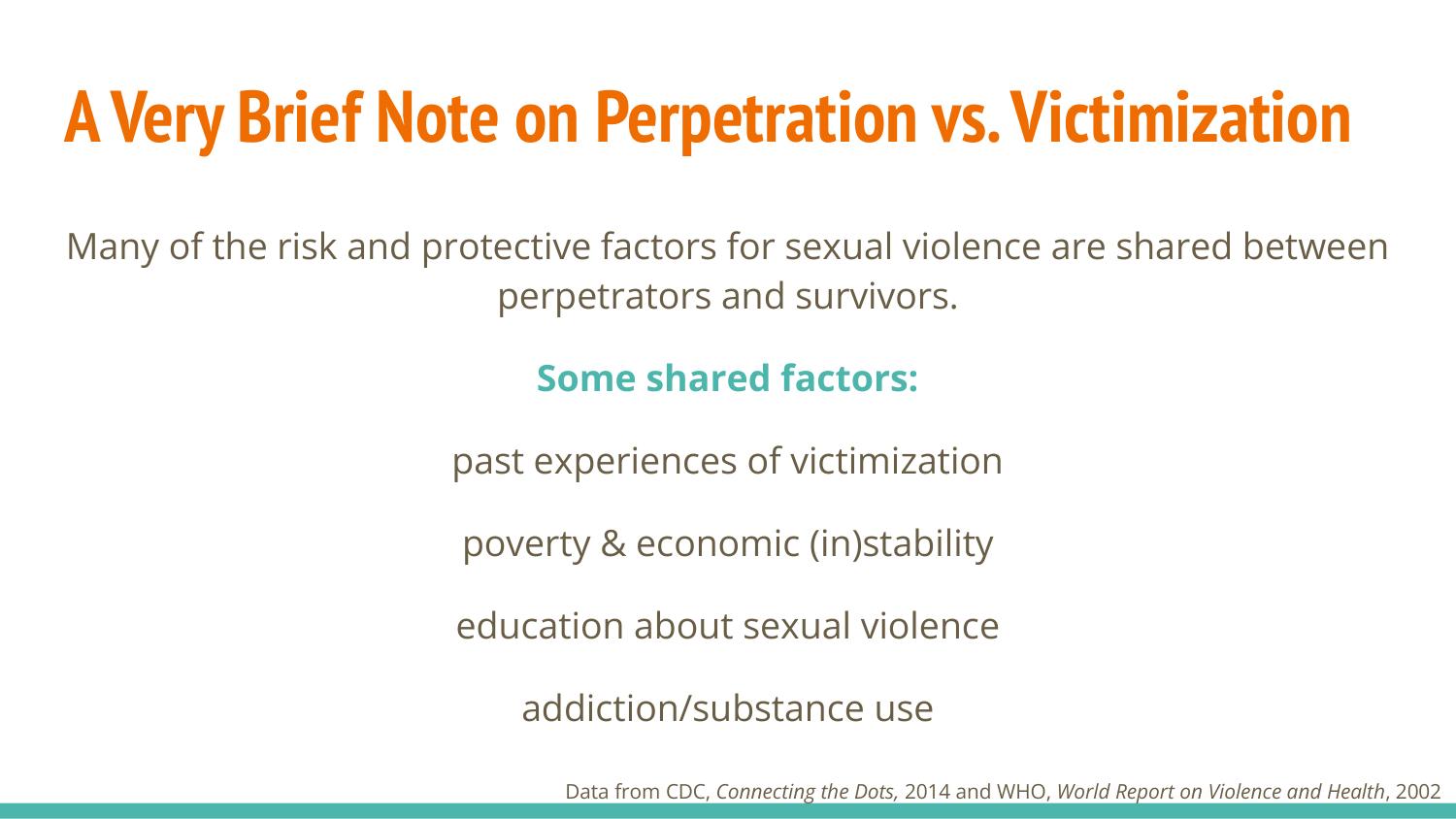

# A Very Brief Note on Perpetration vs. Victimization
Many of the risk and protective factors for sexual violence are shared between perpetrators and survivors.
Some shared factors:
past experiences of victimization
poverty & economic (in)stability
education about sexual violence
addiction/substance use
Data from CDC, Connecting the Dots, 2014 and WHO, World Report on Violence and Health, 2002